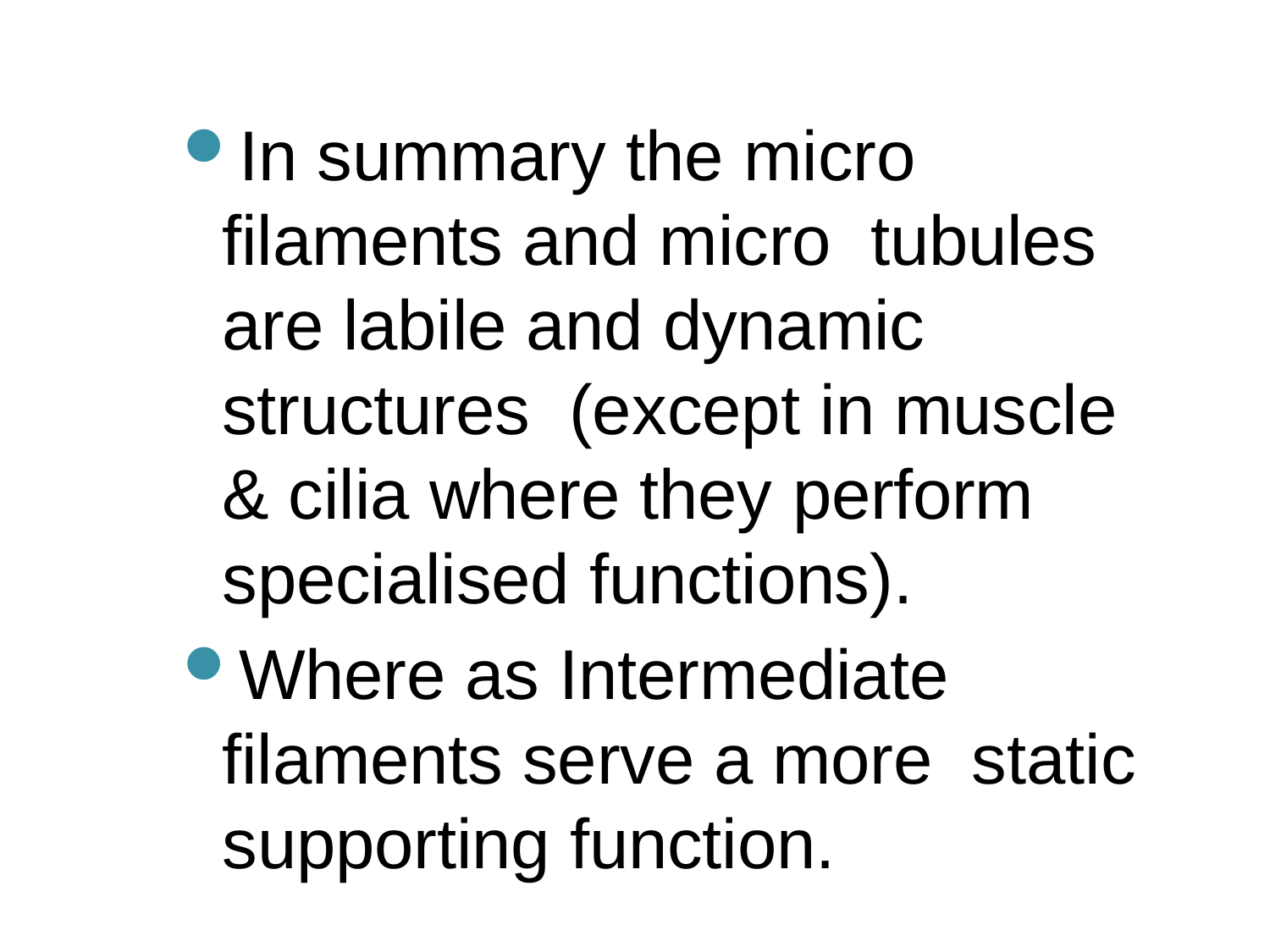

In summary the micro filaments and micro  tubules are labile and dynamic structures  (except in muscle & cilia where they perform  specialised functions).
Where as Intermediate filaments serve a more  static supporting function.